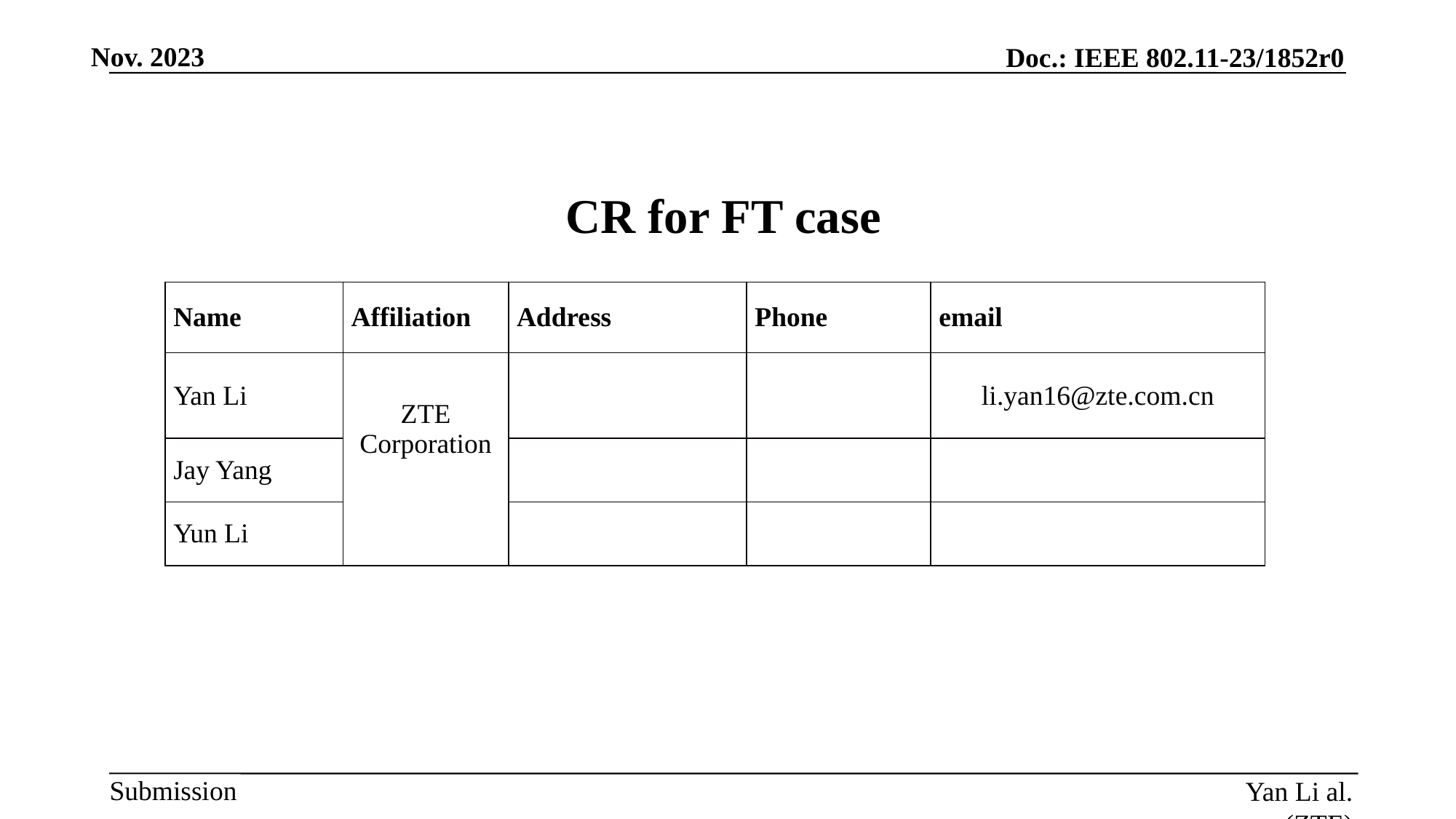

# CR for FT case
| Name | Affiliation | Address | Phone | email |
| --- | --- | --- | --- | --- |
| Yan Li | ZTE Corporation |  |  | li.yan16@zte.com.cn |
| Jay Yang |  |  |  |  |
| Yun Li |  |  |  |  |
Yan Li al. (ZTE)